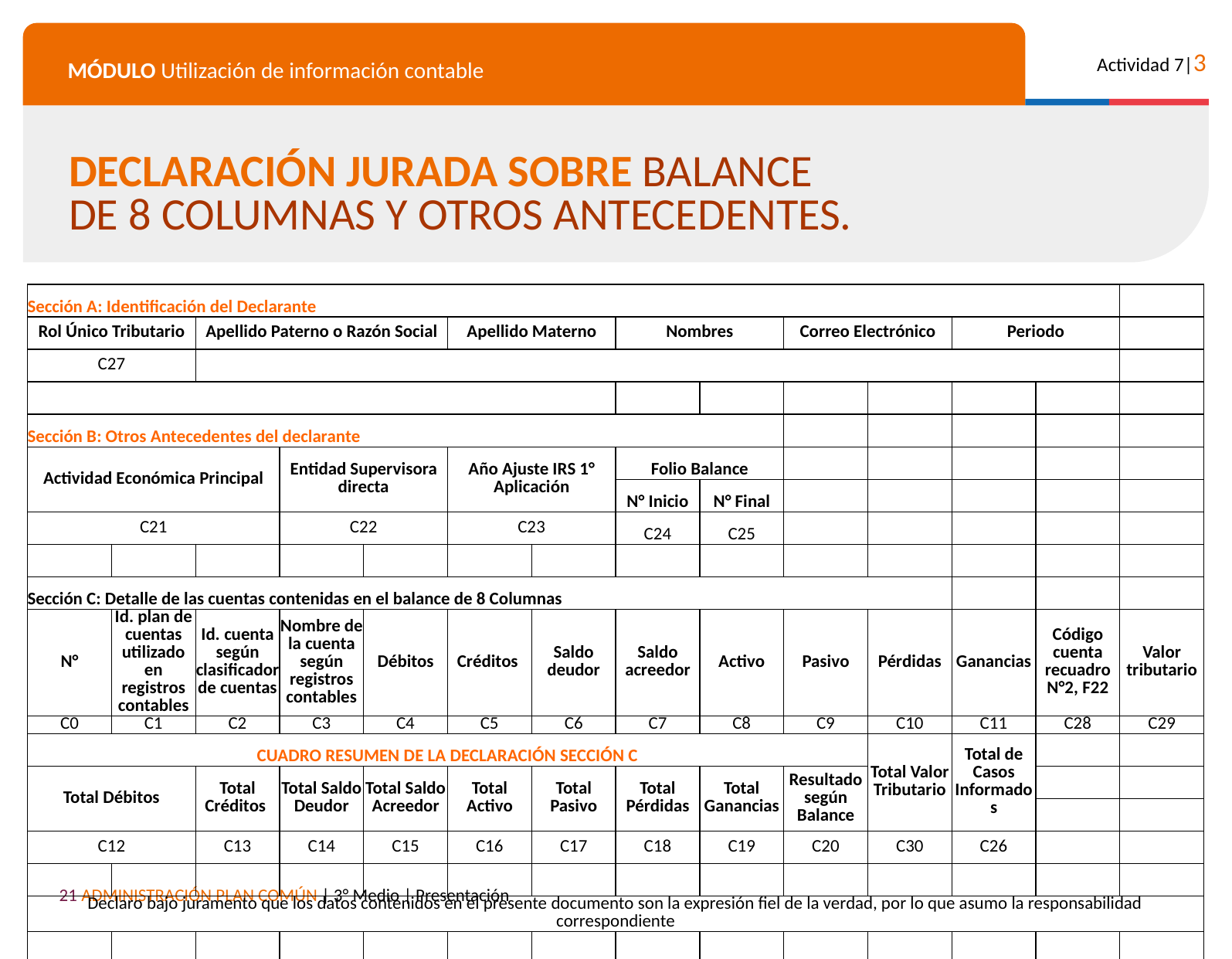

DECLARACIÓN JURADA SOBRE BALANCE
DE 8 COLUMNAS Y OTROS ANTECEDENTES.
| Sección A: Identificación del Declarante |  |  |  |  |  |  |  |  |  |  |  |  |  |
| --- | --- | --- | --- | --- | --- | --- | --- | --- | --- | --- | --- | --- | --- |
| Rol Único Tributario |  | Apellido Paterno o Razón Social |  |  | Apellido Materno |  | Nombres |  | Correo Electrónico |  | Periodo |  |  |
| C27 |  |  |  |  |  |  |  |  |  |  |  |  |  |
|  |  |  |  |  |  |  |  |  |  |  |  |  |  |
| Sección B: Otros Antecedentes del declarante |  |  |  |  |  |  |  |  |  |  |  |  |  |
| Actividad Económica Principal |  |  | Entidad Supervisora directa |  | Año Ajuste IRS 1° Aplicación |  | Folio Balance |  |  |  |  |  |  |
|  |  |  |  |  |  |  | N° Inicio | N° Final |  |  |  |  |  |
| C21 |  |  | C22 |  | C23 |  | C24 | C25 |  |  |  |  |  |
|  |  |  |  |  |  |  |  |  |  |  |  |  |  |
| Sección C: Detalle de las cuentas contenidas en el balance de 8 Columnas |  |  |  |  |  |  |  |  |  |  |  |  |  |
| N° | Id. plan de cuentas utilizado en registros contables | Id. cuenta según clasificador de cuentas | Nombre de la cuenta según registros contables | Débitos | Créditos | Saldo deudor | Saldo acreedor | Activo | Pasivo | Pérdidas | Ganancias | Código cuenta recuadro N°2, F22 | Valor tributario |
| C0 | C1 | C2 | C3 | C4 | C5 | C6 | C7 | C8 | C9 | C10 | C11 | C28 | C29 |
| CUADRO RESUMEN DE LA DECLARACIÓN SECCIÓN C |  |  |  |  |  |  |  |  |  | Total Valor Tributario | Total de Casos Informados |  |  |
| Total Débitos |  | Total Créditos | Total Saldo Deudor | Total Saldo Acreedor | Total Activo | Total Pasivo | Total Pérdidas | Total Ganancias | Resultado según Balance |  |  |  |  |
|  |  |  |  |  |  |  |  |  |  |  |  |  |  |
| C12 |  | C13 | C14 | C15 | C16 | C17 | C18 | C19 | C20 | C30 | C26 |  |  |
|  |  |  |  |  |  |  |  |  |  |  |  |  |  |
| Declaro bajo juramento que los datos contenidos en el presente documento son la expresión fiel de la verdad, por lo que asumo la responsabilidad correspondiente |  |  |  |  |  |  |  |  |  |  |  |  |  |
|  |  |  |  |  |  |  |  |  |  |  |  |  |  |
| RUT REPRESENTANTE LEGAL |  |  |  |  |  |  |  |  |  |  |  |  |  |